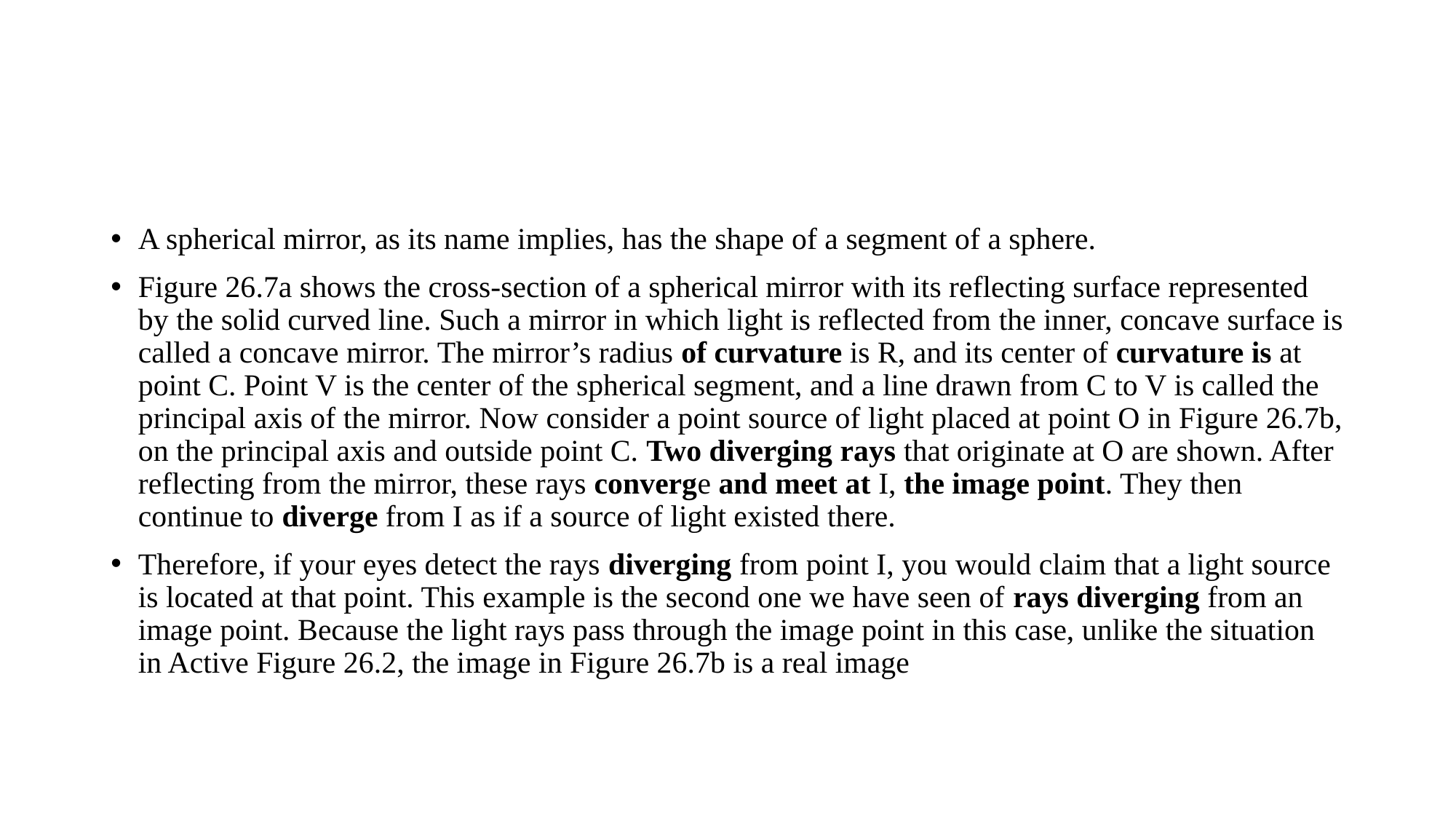

#
A spherical mirror, as its name implies, has the shape of a segment of a sphere.
Figure 26.7a shows the cross-section of a spherical mirror with its reflecting surface represented by the solid curved line. Such a mirror in which light is reflected from the inner, concave surface is called a concave mirror. The mirror’s radius of curvature is R, and its center of curvature is at point C. Point V is the center of the spherical segment, and a line drawn from C to V is called the principal axis of the mirror. Now consider a point source of light placed at point O in Figure 26.7b, on the principal axis and outside point C. Two diverging rays that originate at O are shown. After reflecting from the mirror, these rays converge and meet at I, the image point. They then continue to diverge from I as if a source of light existed there.
Therefore, if your eyes detect the rays diverging from point I, you would claim that a light source is located at that point. This example is the second one we have seen of rays diverging from an image point. Because the light rays pass through the image point in this case, unlike the situation in Active Figure 26.2, the image in Figure 26.7b is a real image